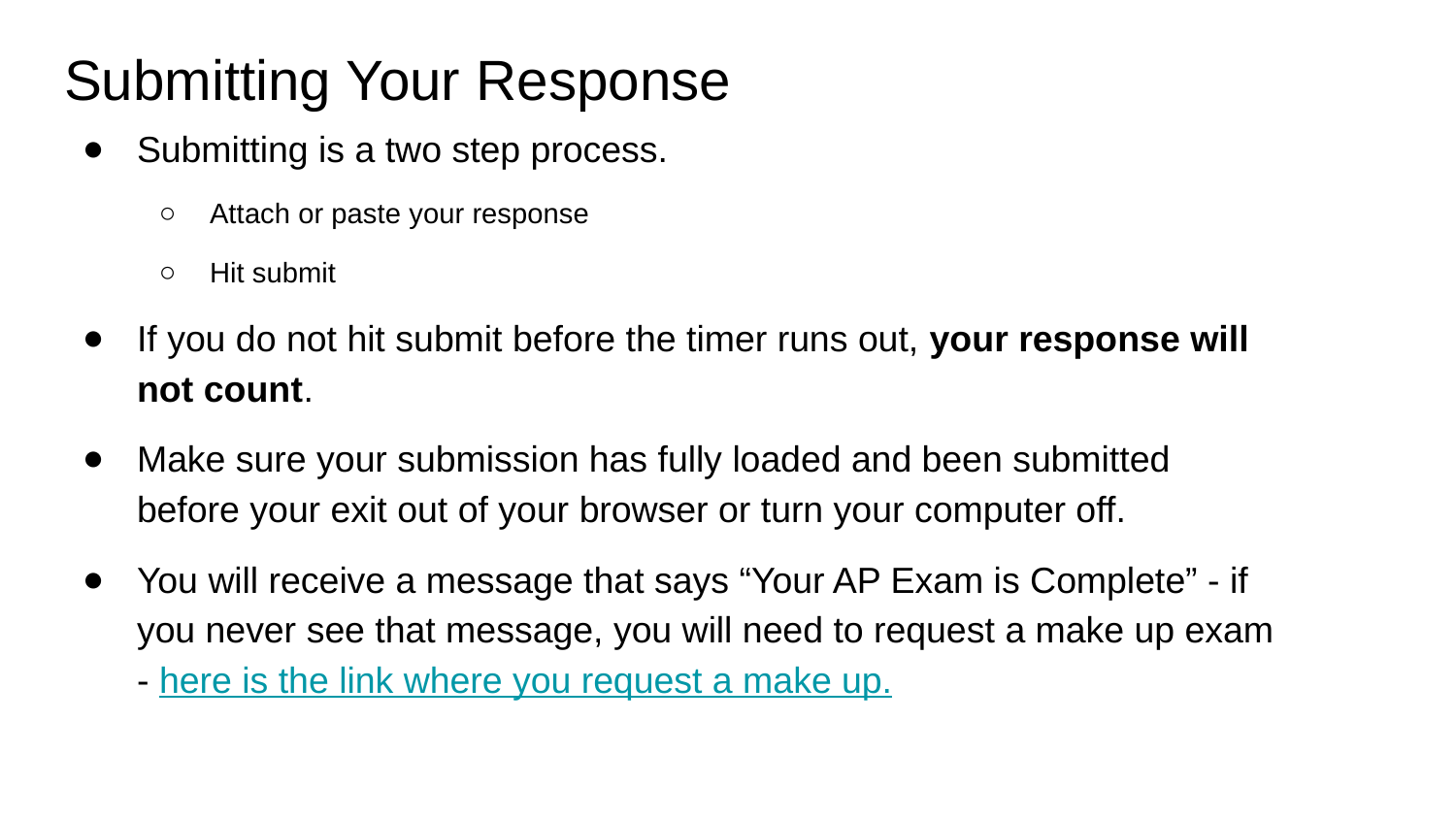

# Submitting Your Response
Submitting is a two step process.
Attach or paste your response
Hit submit
If you do not hit submit before the timer runs out, your response will not count.
Make sure your submission has fully loaded and been submitted before your exit out of your browser or turn your computer off.
You will receive a message that says “Your AP Exam is Complete” - if you never see that message, you will need to request a make up exam - here is the link where you request a make up.